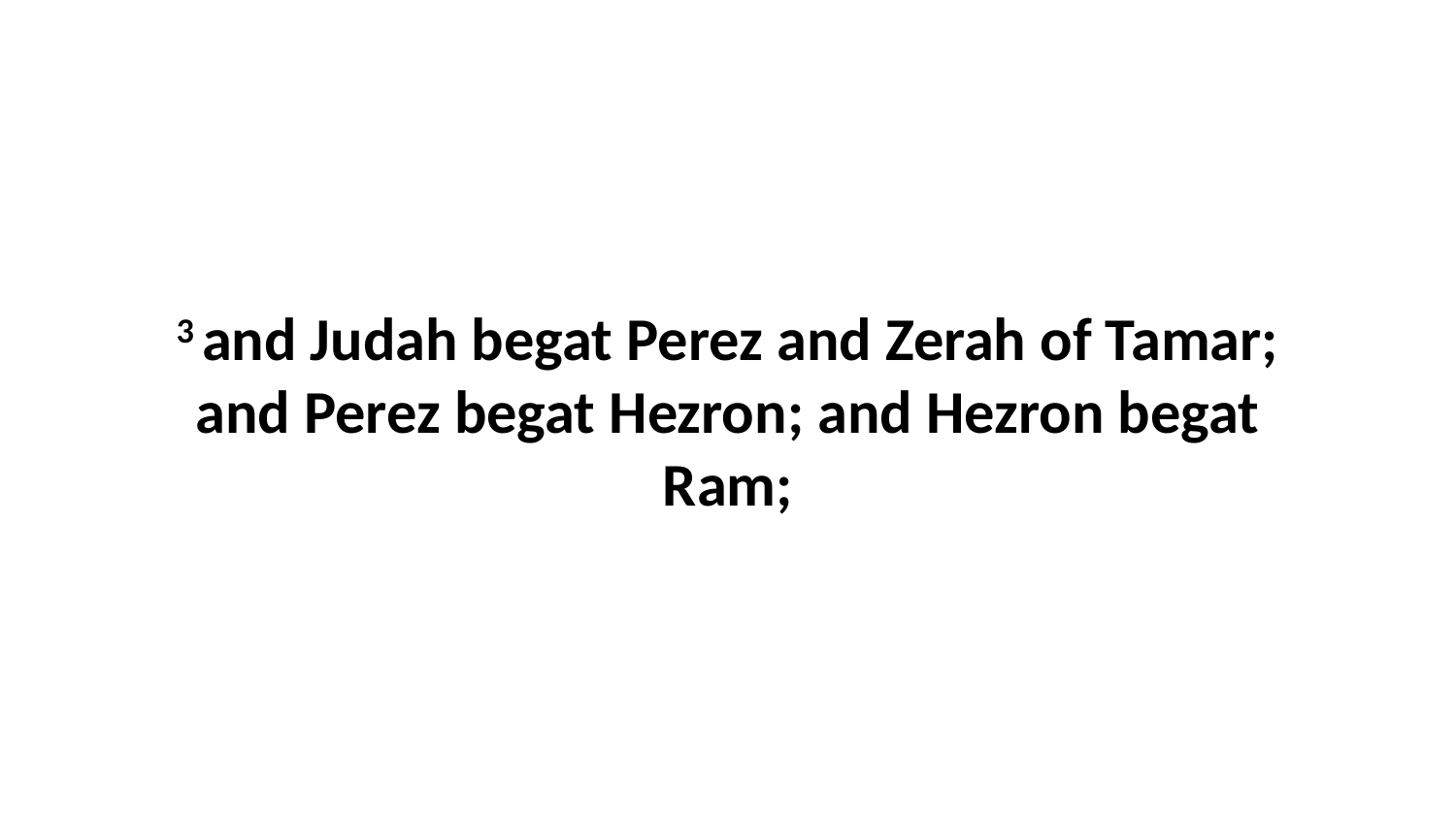

3 and Judah begat Perez and Zerah of Tamar; and Perez begat Hezron; and Hezron begat Ram;